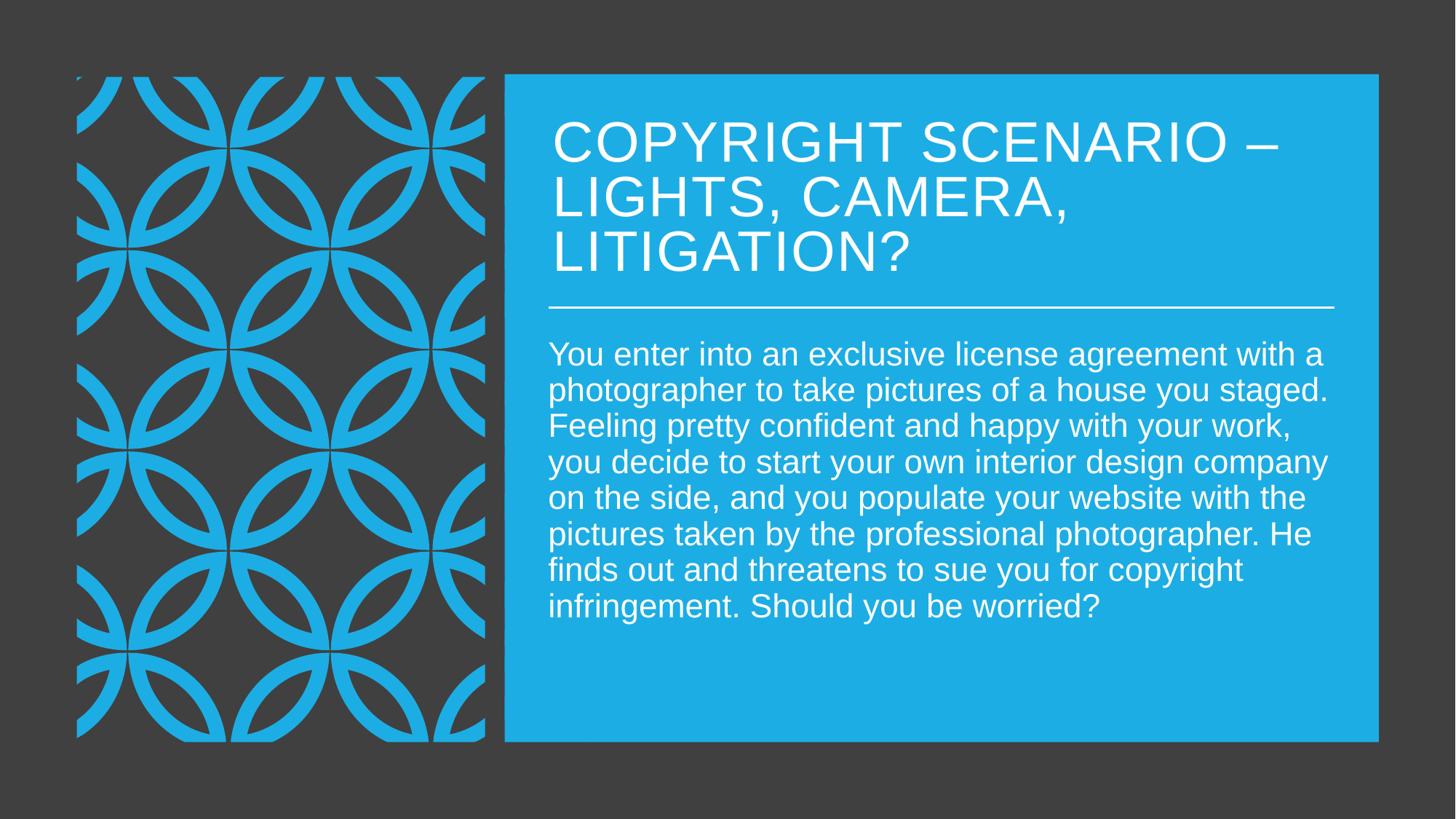

# Copyright scenario – Lights, Camera, Litigation?

You enter into an exclusive license agreement with a photographer to take pictures of a house you staged. Feeling pretty confident and happy with your work, you decide to start your own interior design company on the side, and you populate your website with the pictures taken by the professional photographer. He finds out and threatens to sue you for copyright infringement. Should you be worried?